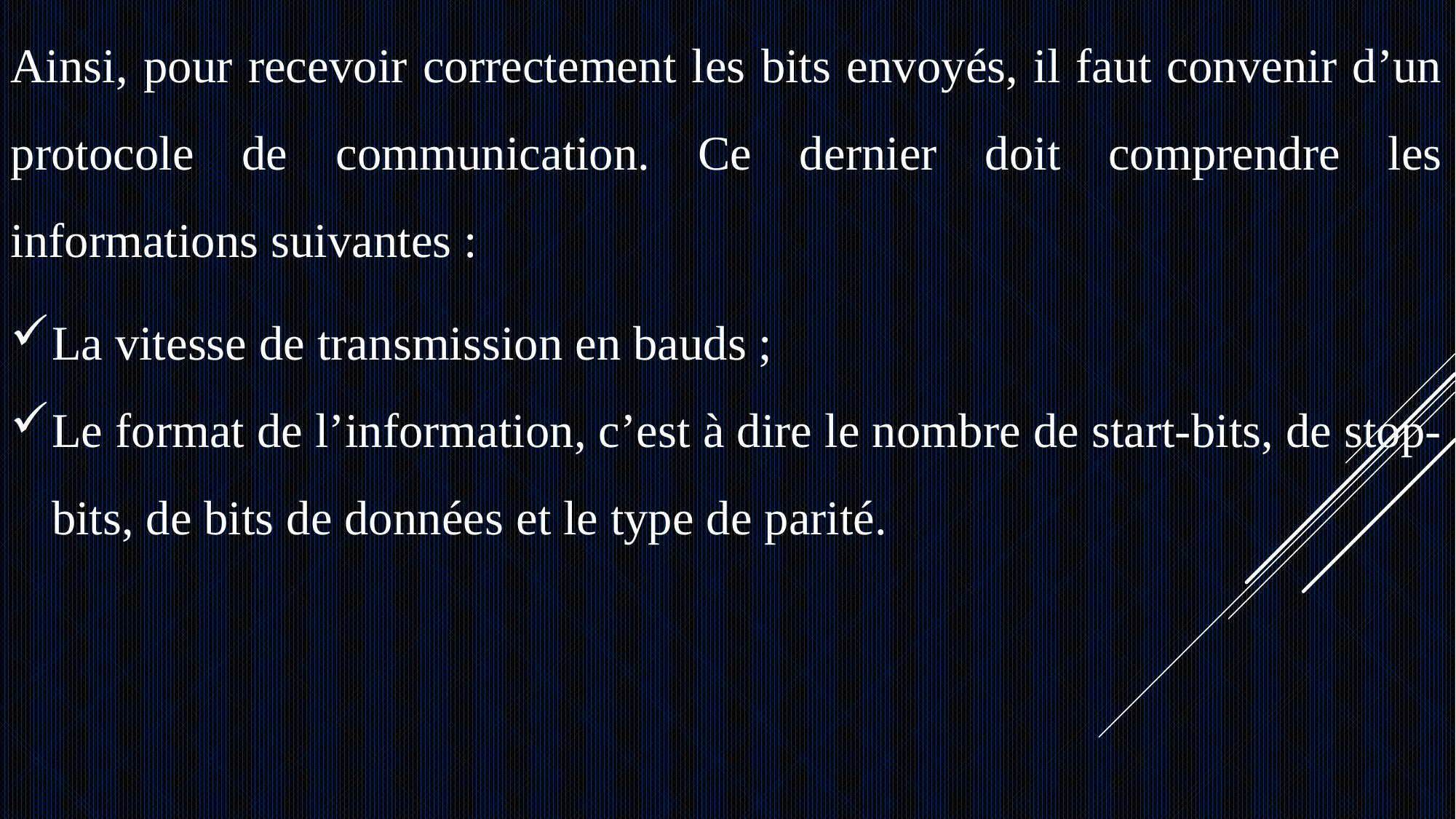

Ainsi, pour recevoir correctement les bits envoyés, il faut convenir d’un protocole de communication. Ce dernier doit comprendre les informations suivantes :
La vitesse de transmission en bauds ;
Le format de l’information, c’est à dire le nombre de start-bits, de stop-bits, de bits de données et le type de parité.